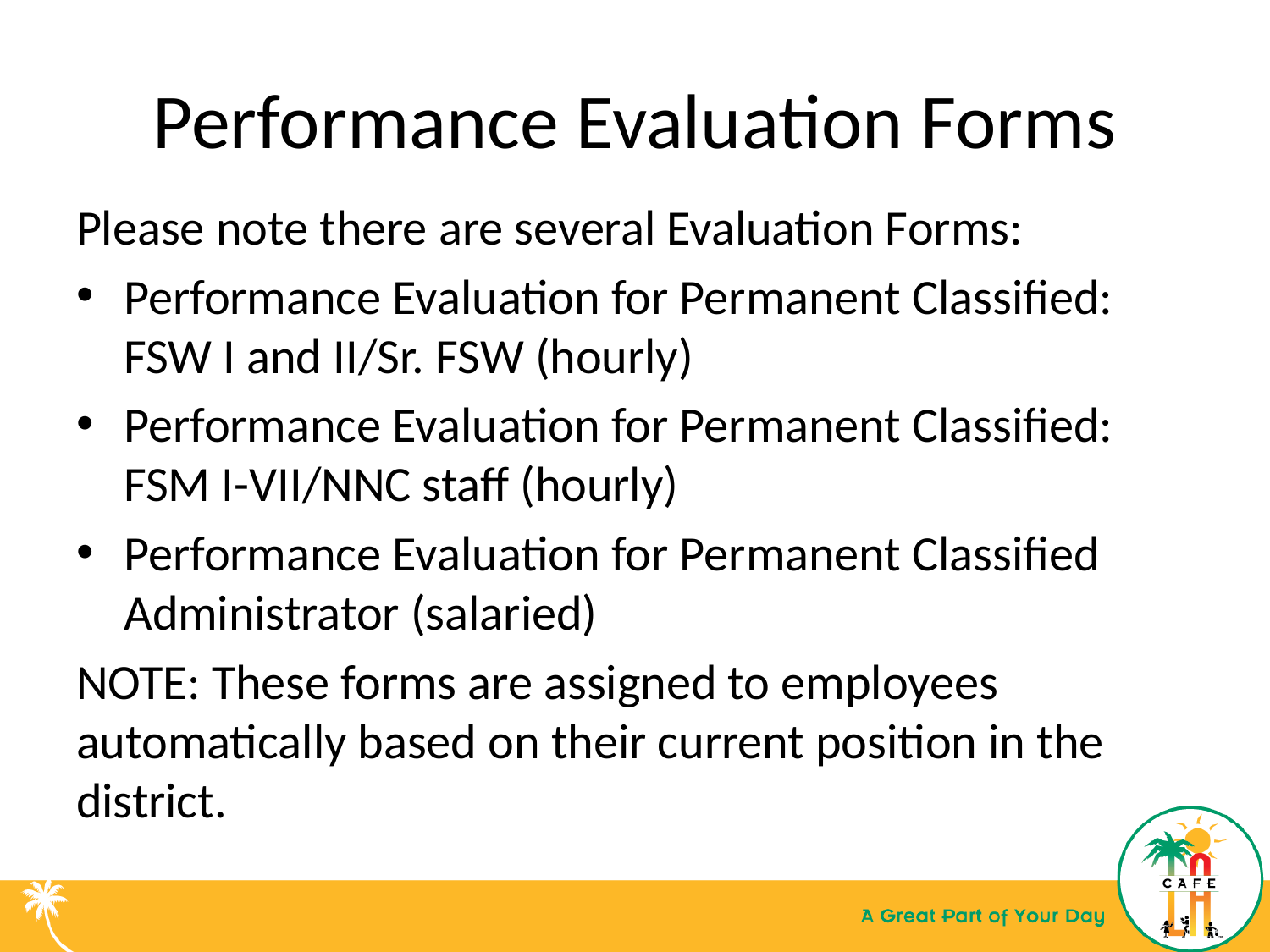

# Performance Evaluation Forms
Please note there are several Evaluation Forms:
Performance Evaluation for Permanent Classified: FSW I and II/Sr. FSW (hourly)
Performance Evaluation for Permanent Classified: FSM I-VII/NNC staff (hourly)
Performance Evaluation for Permanent Classified Administrator (salaried)
NOTE: These forms are assigned to employees automatically based on their current position in the district.